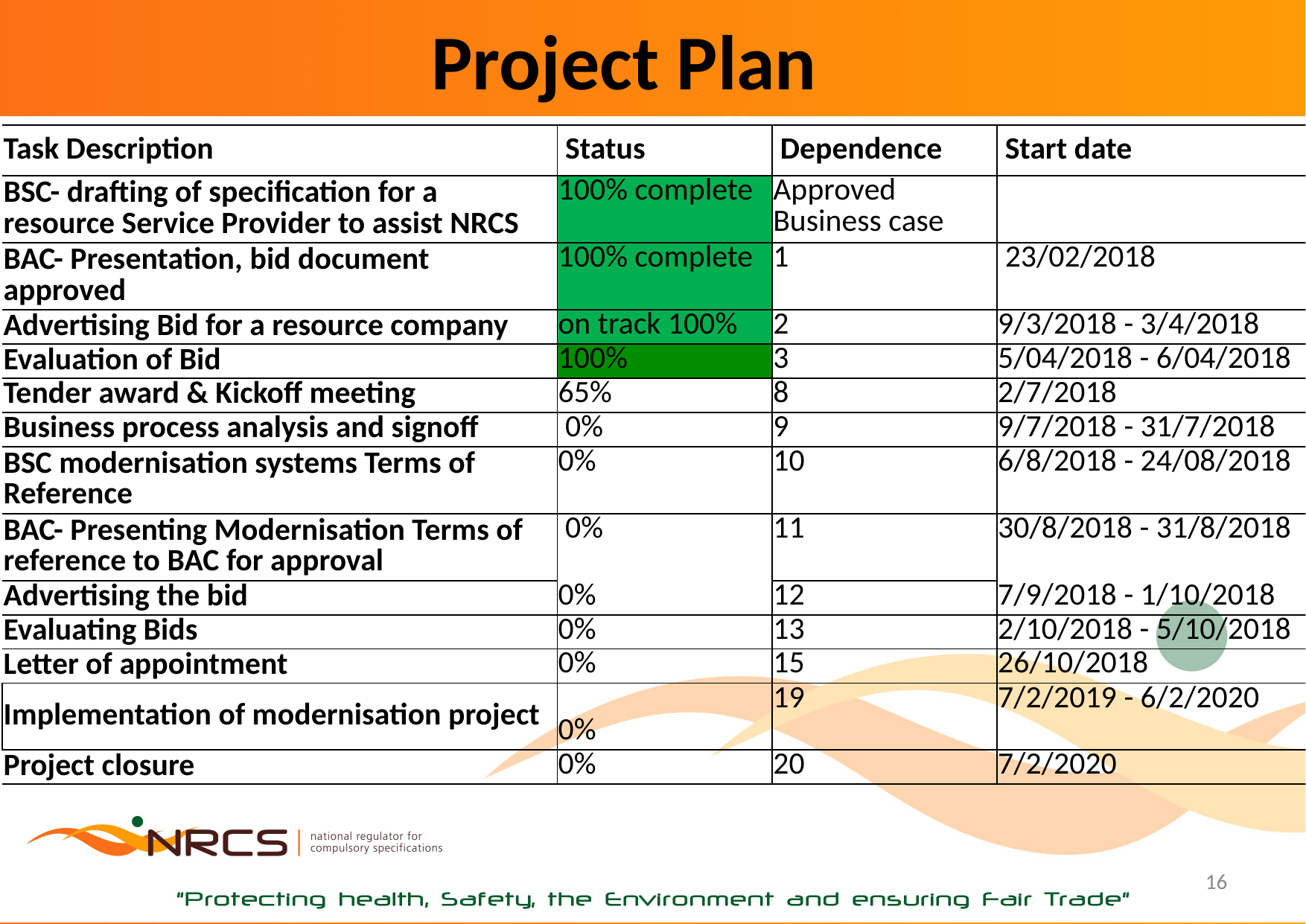

# Project Plan
| Task Description | Status | Dependence | Start date |
| --- | --- | --- | --- |
| BSC- drafting of specification for a resource Service Provider to assist NRCS | 100% complete | Approved Business case |  |
| BAC- Presentation, bid document approved | 100% complete | 1 | 23/02/2018 |
| Advertising Bid for a resource company | on track 100% | 2 | 9/3/2018 - 3/4/2018 |
| Evaluation of Bid | 100% | 3 | 5/04/2018 - 6/04/2018 |
| Tender award & Kickoff meeting | 65% | 8 | 2/7/2018 |
| Business process analysis and signoff | 0% | 9 | 9/7/2018 - 31/7/2018 |
| BSC modernisation systems Terms of Reference | 0% | 10 | 6/8/2018 - 24/08/2018 |
| BAC- Presenting Modernisation Terms of reference to BAC for approval | 0% | 11 | 30/8/2018 - 31/8/2018 |
| Advertising the bid | 0% | 12 | 7/9/2018 - 1/10/2018 |
| Evaluating Bids | 0% | 13 | 2/10/2018 - 5/10/2018 |
| Letter of appointment | 0% | 15 | 26/10/2018 |
| Implementation of modernisation project |  | 19 | 7/2/2019 - 6/2/2020 |
|  | 0% |  |  |
| Project closure | 0% | 20 | 7/2/2020 |
16